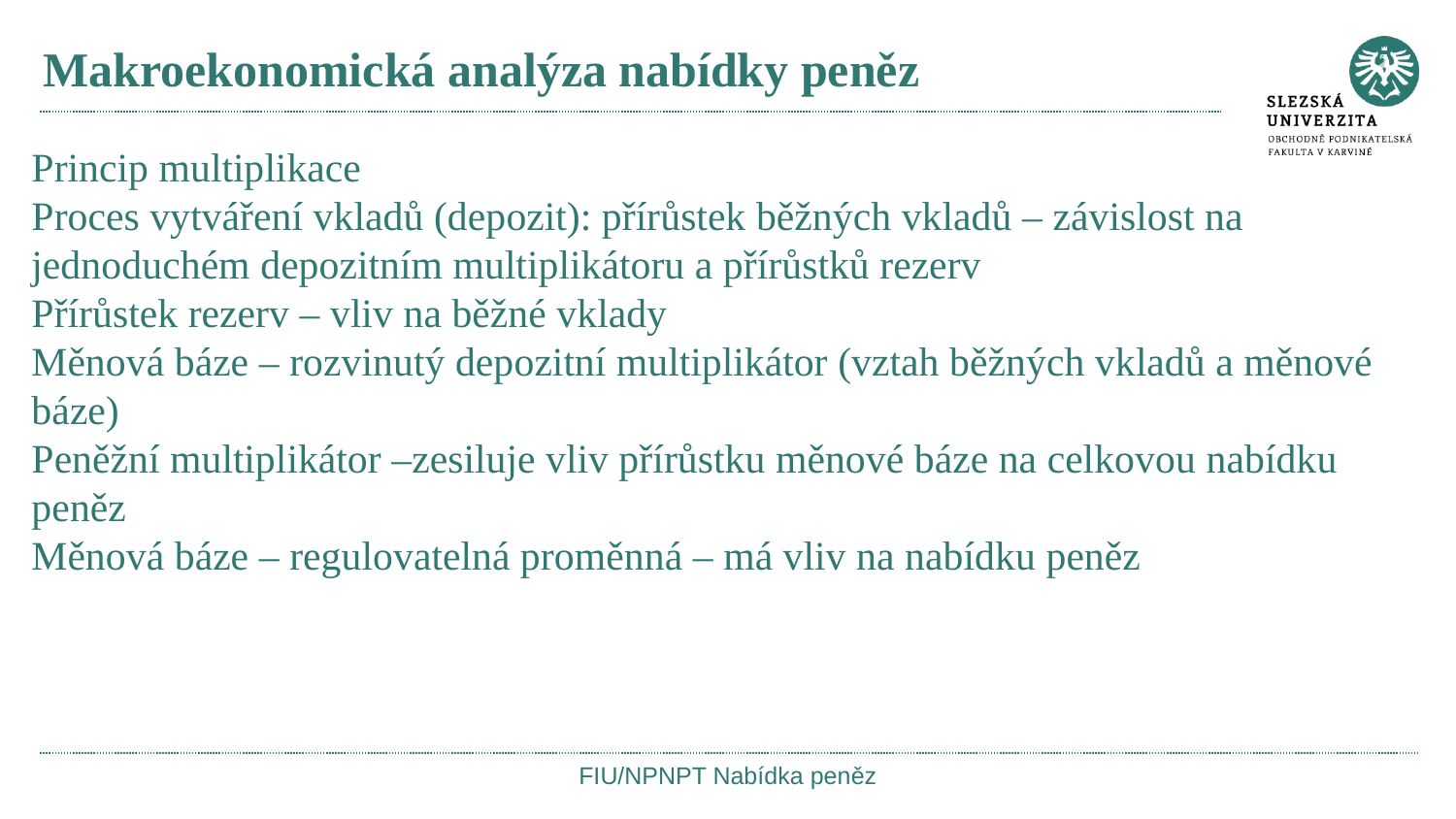

# Makroekonomická analýza nabídky peněz
Princip multiplikace
Proces vytváření vkladů (depozit): přírůstek běžných vkladů – závislost na jednoduchém depozitním multiplikátoru a přírůstků rezerv
Přírůstek rezerv – vliv na běžné vklady
Měnová báze – rozvinutý depozitní multiplikátor (vztah běžných vkladů a měnové báze)
Peněžní multiplikátor –zesiluje vliv přírůstku měnové báze na celkovou nabídku peněz
Měnová báze – regulovatelná proměnná – má vliv na nabídku peněz

FIU/NPNPT Nabídka peněz